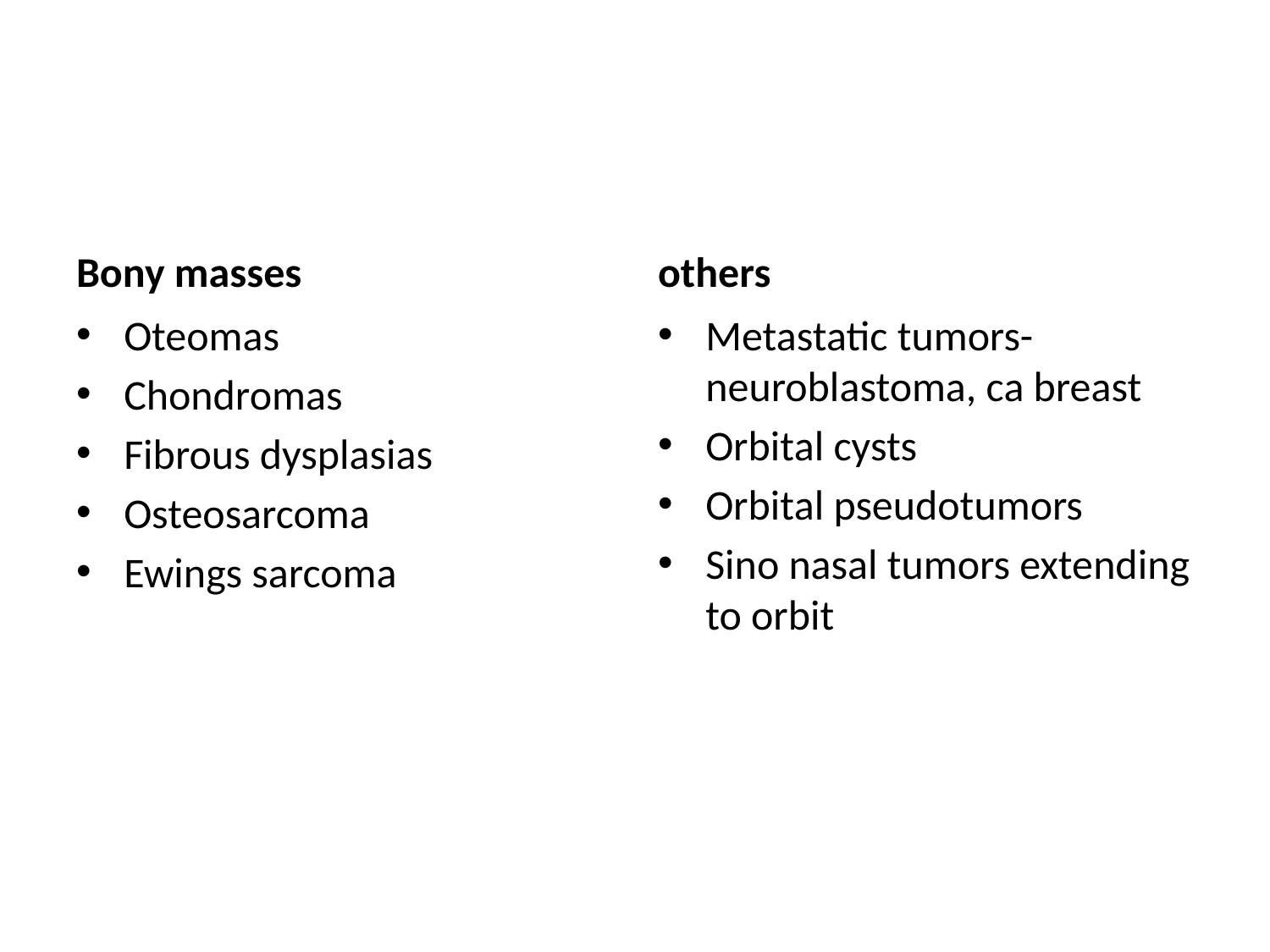

#
Bony masses
others
Oteomas
Chondromas
Fibrous dysplasias
Osteosarcoma
Ewings sarcoma

Metastatic tumors- neuroblastoma, ca breast
Orbital cysts
Orbital pseudotumors
Sino nasal tumors extending to orbit